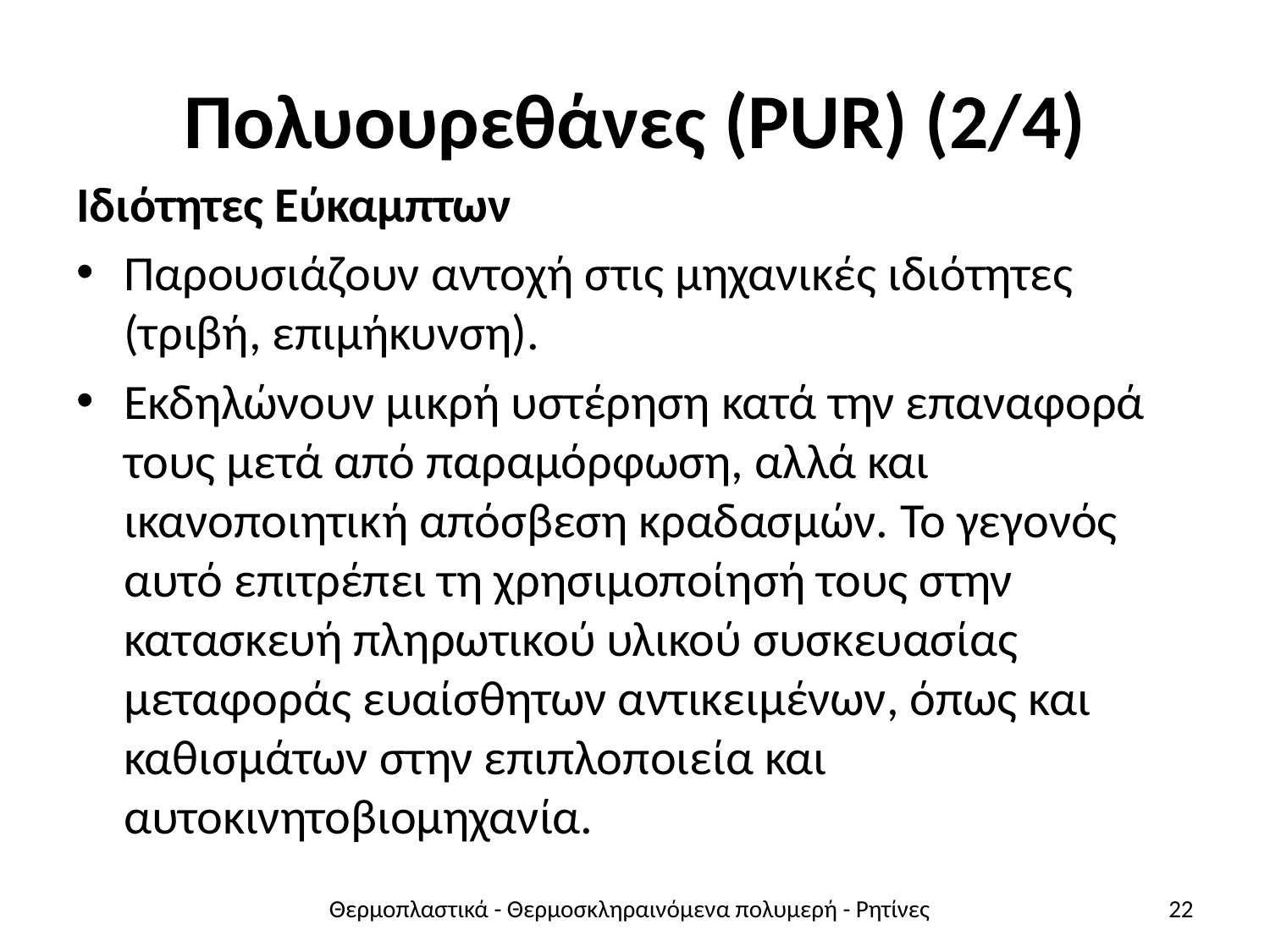

# Πολυουρεθάνες (PUR) (2/4)
Ιδιότητες Εύκαμπτων
Παρουσιάζουν αντοχή στις μηχανικές ιδιότητες (τριβή, επιμήκυνση).
Εκδηλώνουν μικρή υστέρηση κατά την επαναφορά τους μετά από παραμόρφωση, αλλά και ικανοποιητική απόσβεση κραδασμών. Το γεγονός αυτό επιτρέπει τη χρησιμοποίησή τους στην κατασκευή πληρωτικού υλικού συσκευασίας μεταφοράς ευαίσθητων αντικειμένων, όπως και καθισμάτων στην επιπλοποιεία και αυτοκινητοβιομηχανία.

Θερμοπλαστικά - Θερμοσκληραινόμενα πολυμερή - Ρητίνες
22